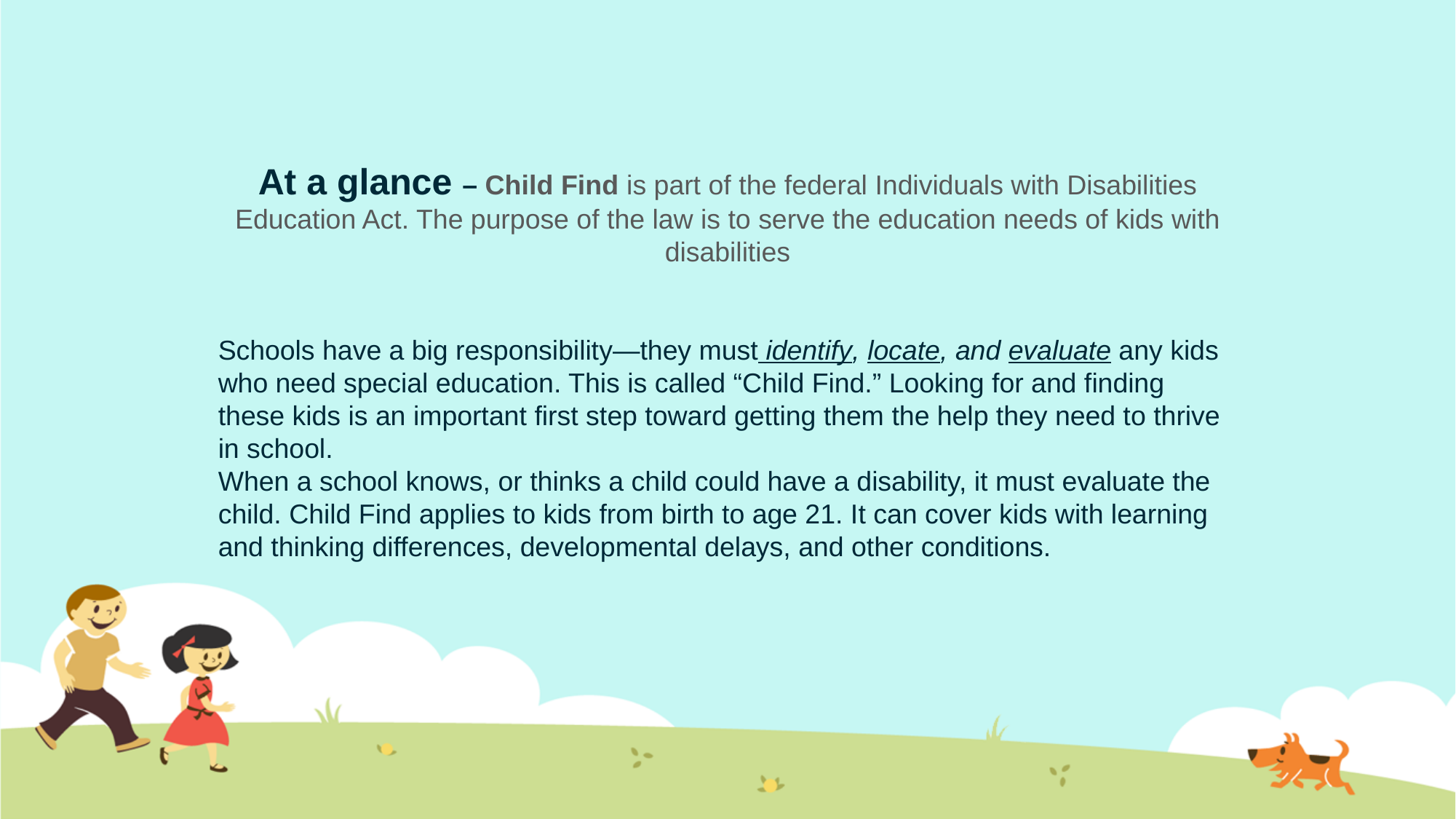

#
At a glance – Child Find is part of the federal Individuals with Disabilities Education Act. The purpose of the law is to serve the education needs of kids with disabilities

Schools have a big responsibility—they must identify, locate, and evaluate any kids who need special education. This is called “Child Find.” Looking for and finding these kids is an important first step toward getting them the help they need to thrive in school.
When a school knows, or thinks a child could have a disability, it must evaluate the child. Child Find applies to kids from birth to age 21. It can cover kids with learning and thinking differences, developmental delays, and other conditions.